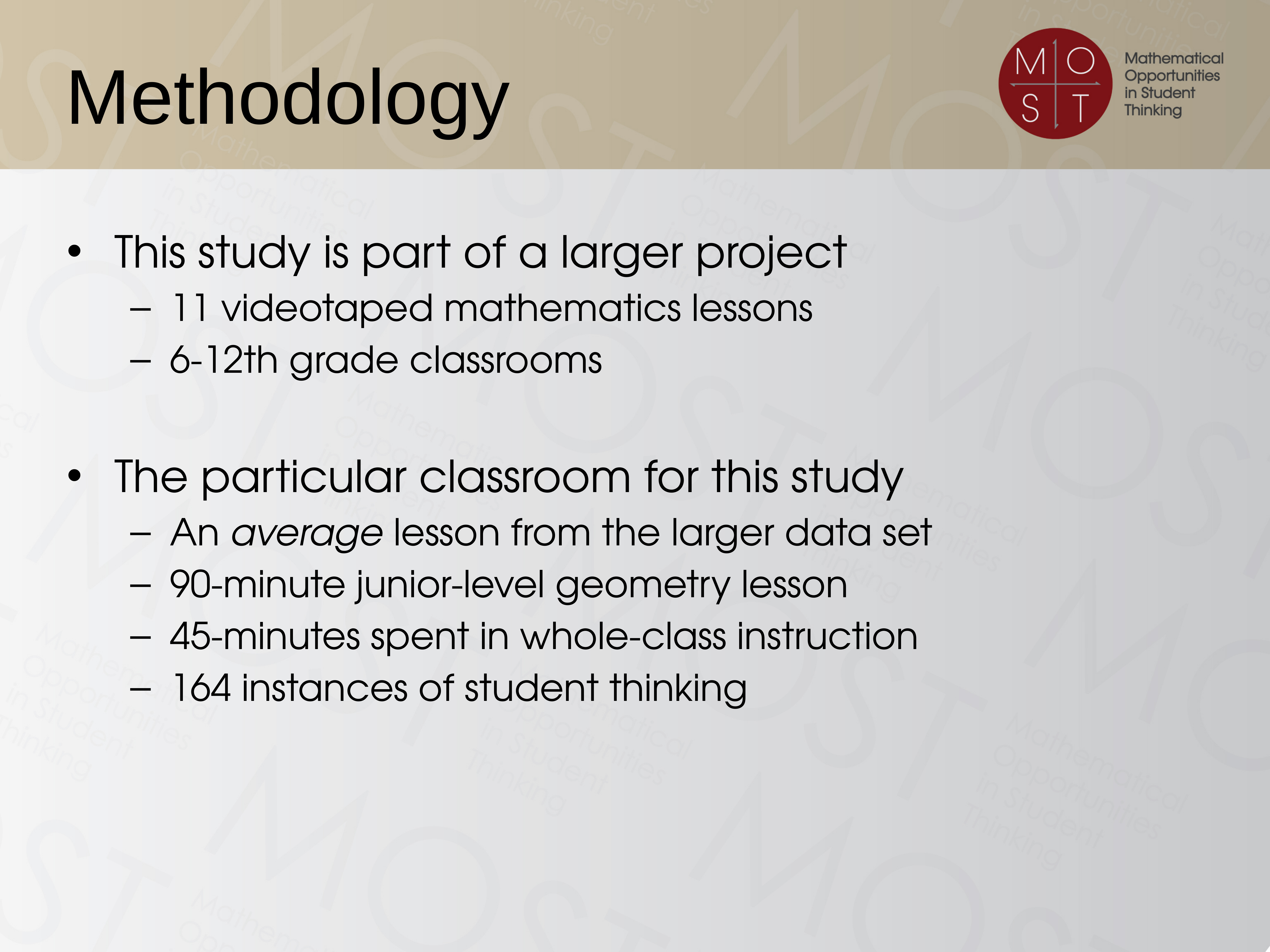

# Methodology
This study is part of a larger project
11 videotaped mathematics lessons
6-12th grade classrooms

The particular classroom for this study
An average lesson from the larger data set
90-minute junior-level geometry lesson
45-minutes spent in whole-class instruction
164 instances of student thinking